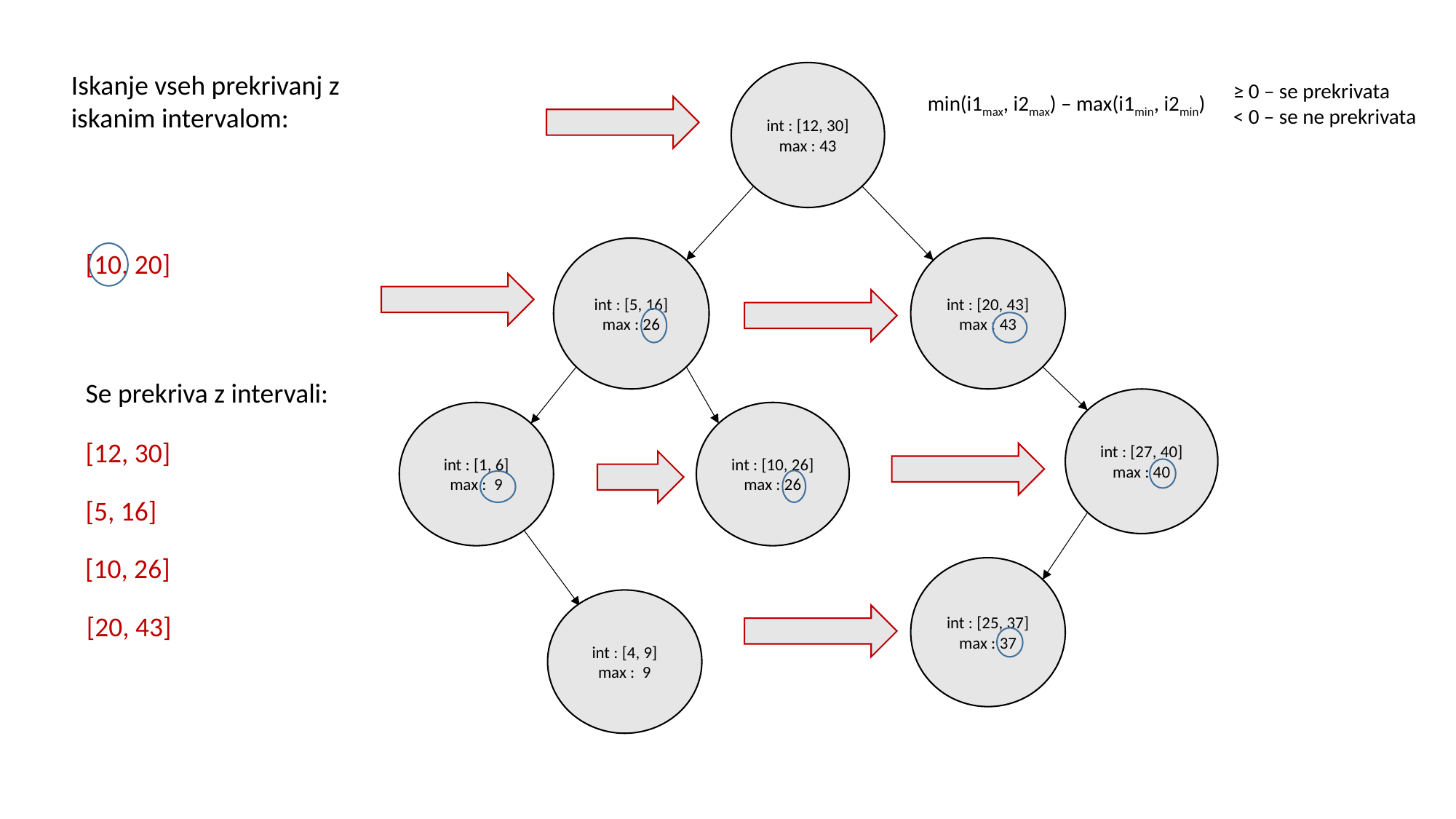

Iskanje vseh prekrivanj z iskanim intervalom:
int : [12, 30]
max : 43
≥ 0 – se prekrivata
< 0 – se ne prekrivata

min(i1max, i2max) – max(i1min, i2min)

int : [5, 16]
max : 26
int : [20, 43]
max : 43
[10, 20]

Se prekriva z intervali:

int : [27, 40]
max : 40
int : [1, 6]
max :  9
int : [10, 26]
max : 26
[12, 30]

[5, 16]
[10, 26]
int : [25, 37]
max : 37
int : [4, 9]
max :  9
[20, 43]